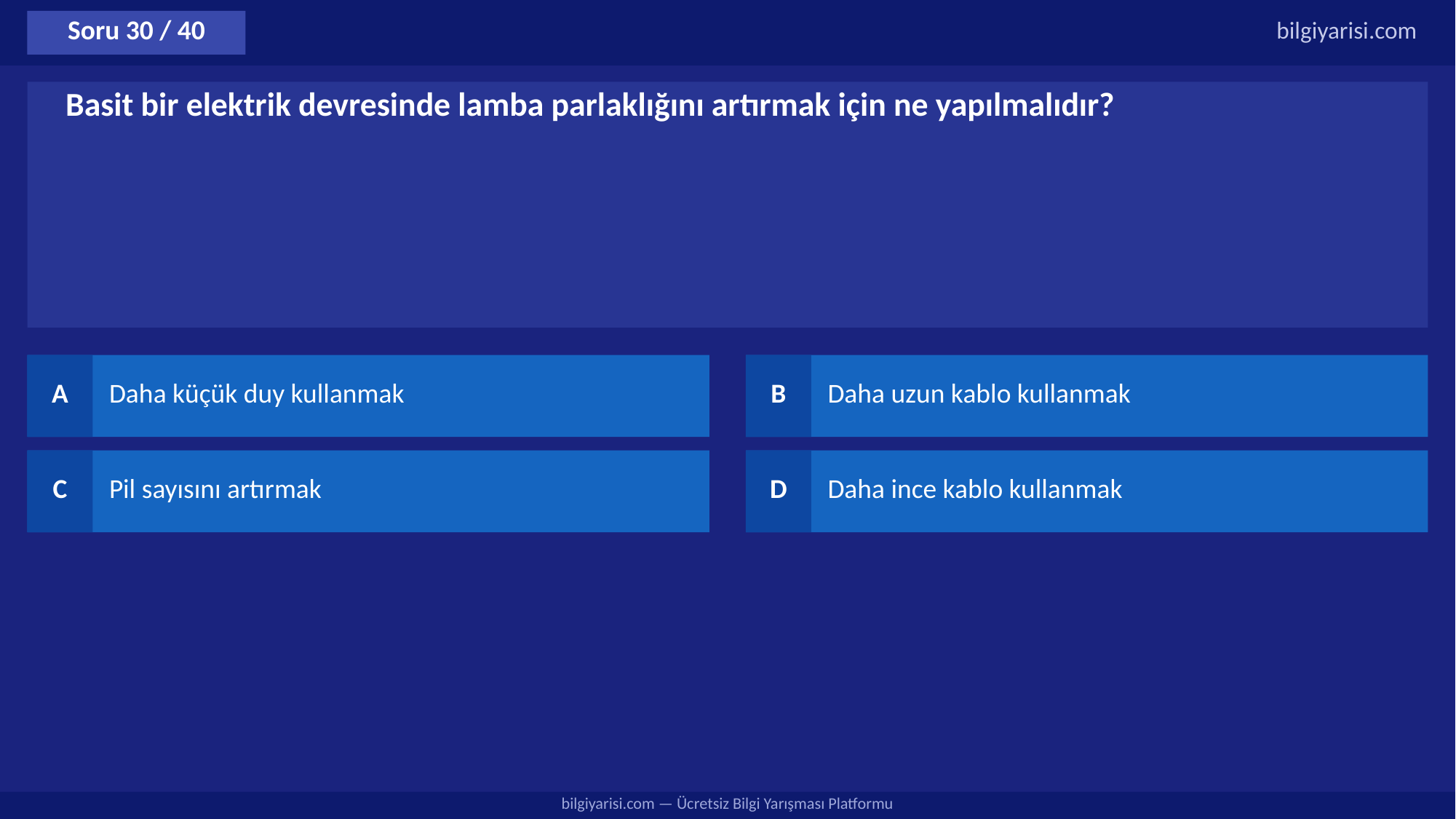

Soru 30 / 40
bilgiyarisi.com

Basit bir elektrik devresinde lamba parlaklığını artırmak için ne yapılmalıdır?

A
Daha küçük duy kullanmak

B
Daha uzun kablo kullanmak

C
Pil sayısını artırmak

D
Daha ince kablo kullanmak
bilgiyarisi.com — Ücretsiz Bilgi Yarışması Platformu